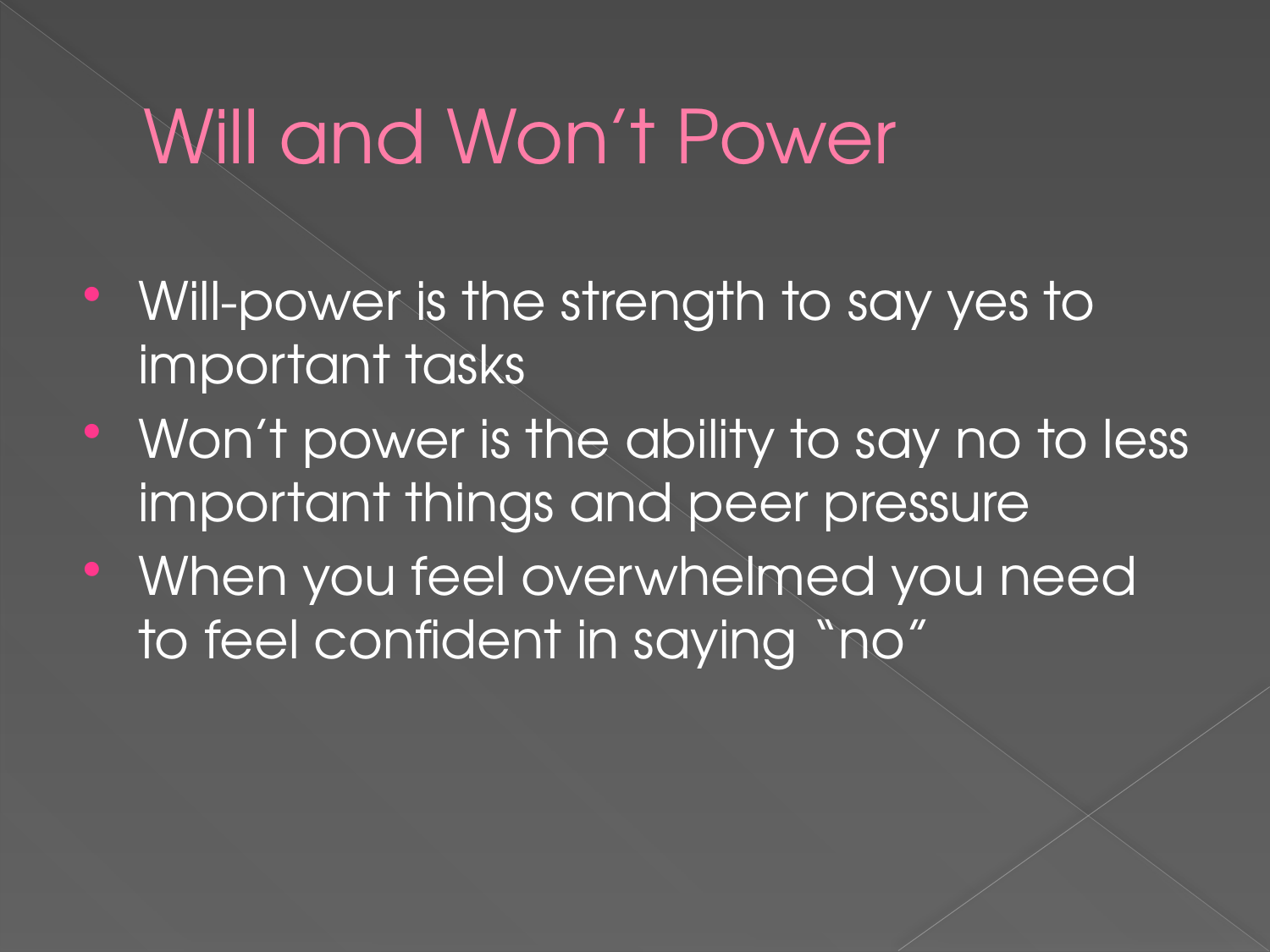

# Will and Won’t Power
Will-power is the strength to say yes to important tasks
Won’t power is the ability to say no to less important things and peer pressure
When you feel overwhelmed you need to feel confident in saying “no”